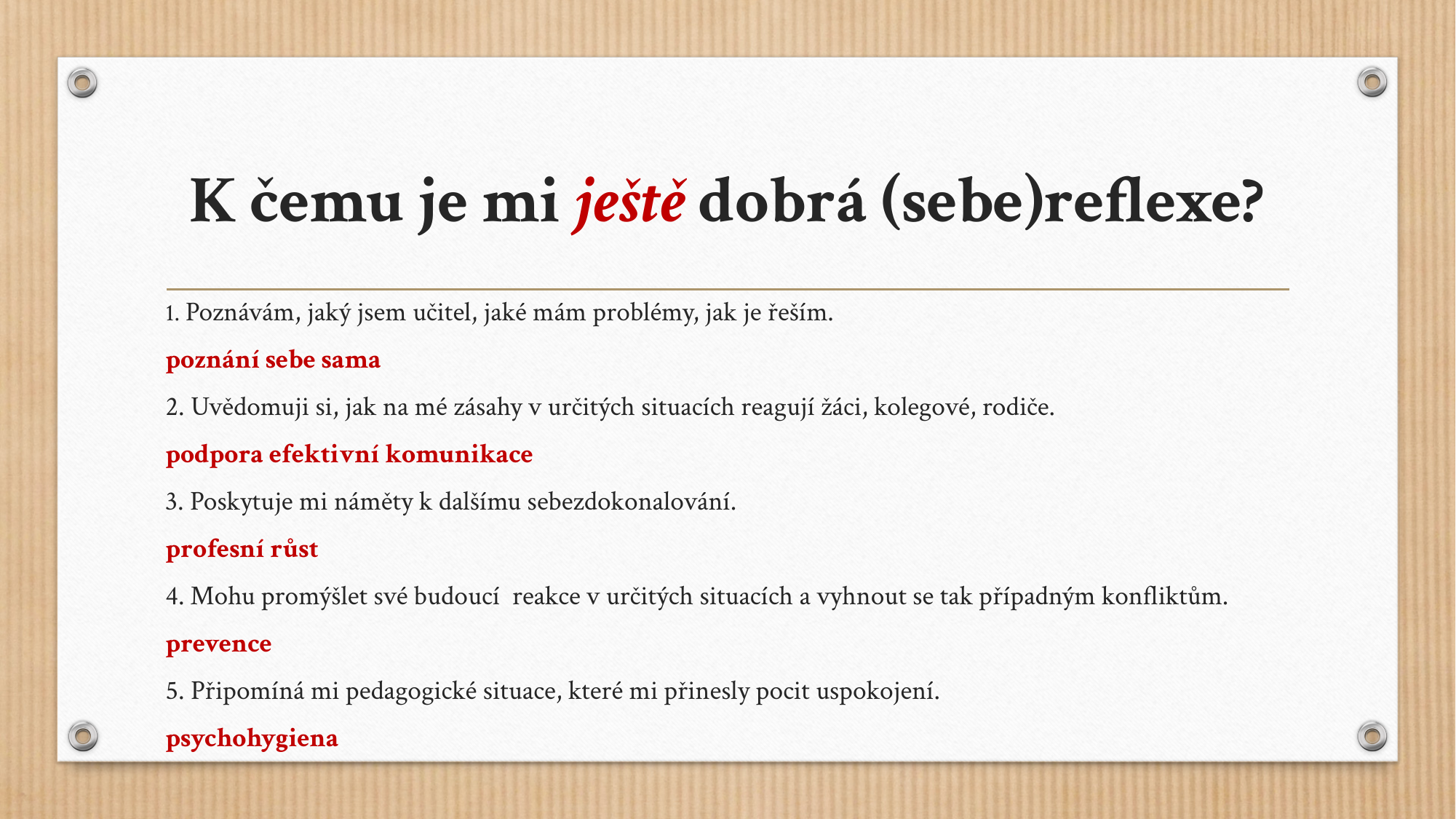

# K čemu je mi ještě dobrá (sebe)reflexe?
1. Poznávám, jaký jsem učitel, jaké mám problémy, jak je řeším.
poznání sebe sama
2. Uvědomuji si, jak na mé zásahy v určitých situacích reagují žáci, kolegové, rodiče.
podpora efektivní komunikace
3. Poskytuje mi náměty k dalšímu sebezdokonalování.
profesní růst
4. Mohu promýšlet své budoucí  reakce v určitých situacích a vyhnout se tak případným konfliktům.
prevence
5. Připomíná mi pedagogické situace, které mi přinesly pocit uspokojení.
psychohygiena